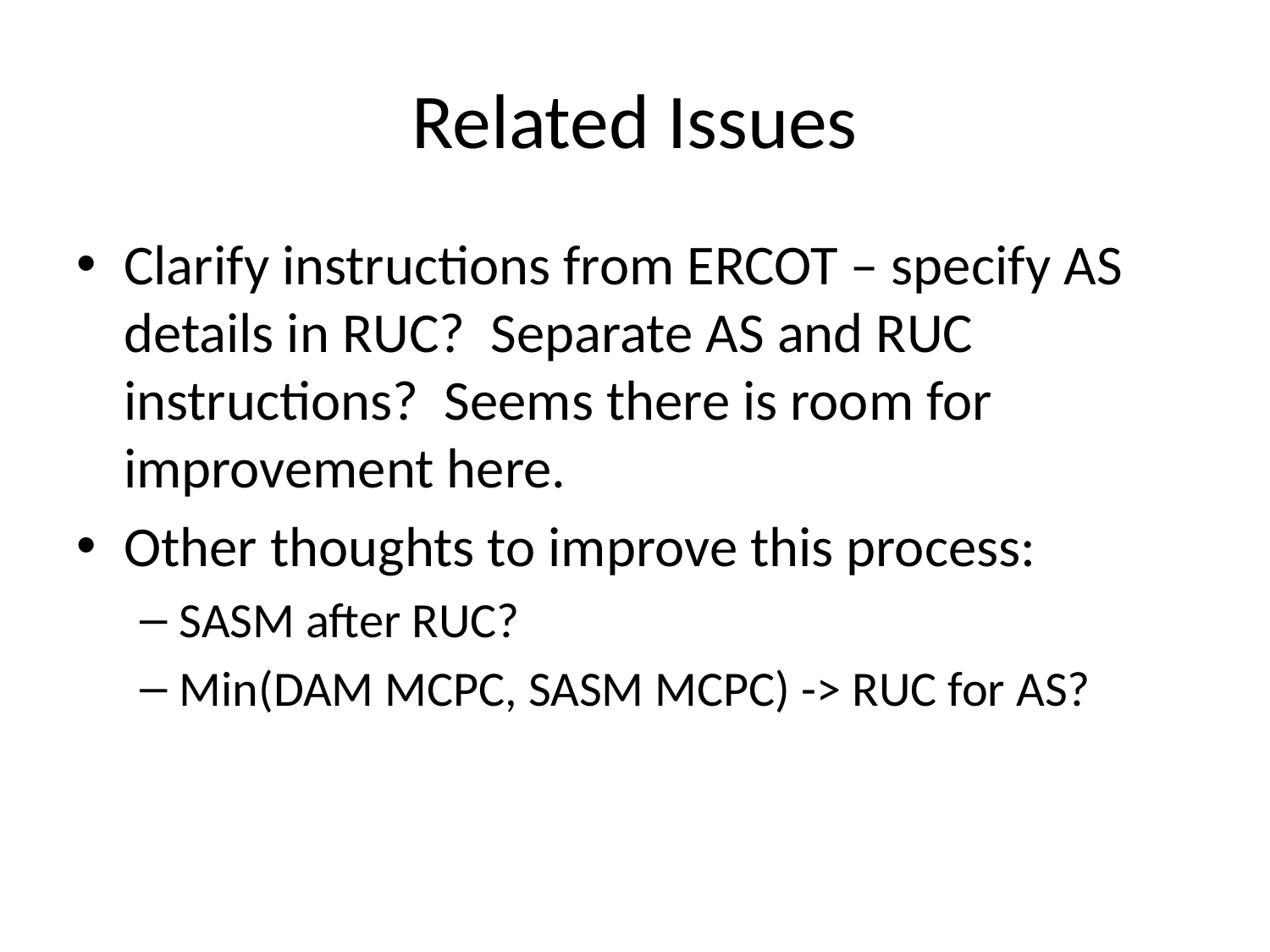

# Related Issues
Clarify instructions from ERCOT – specify AS details in RUC?  Separate AS and RUC instructions?  Seems there is room for improvement here.
Other thoughts to improve this process:
SASM after RUC?
Min(DAM MCPC, SASM MCPC) -> RUC for AS?